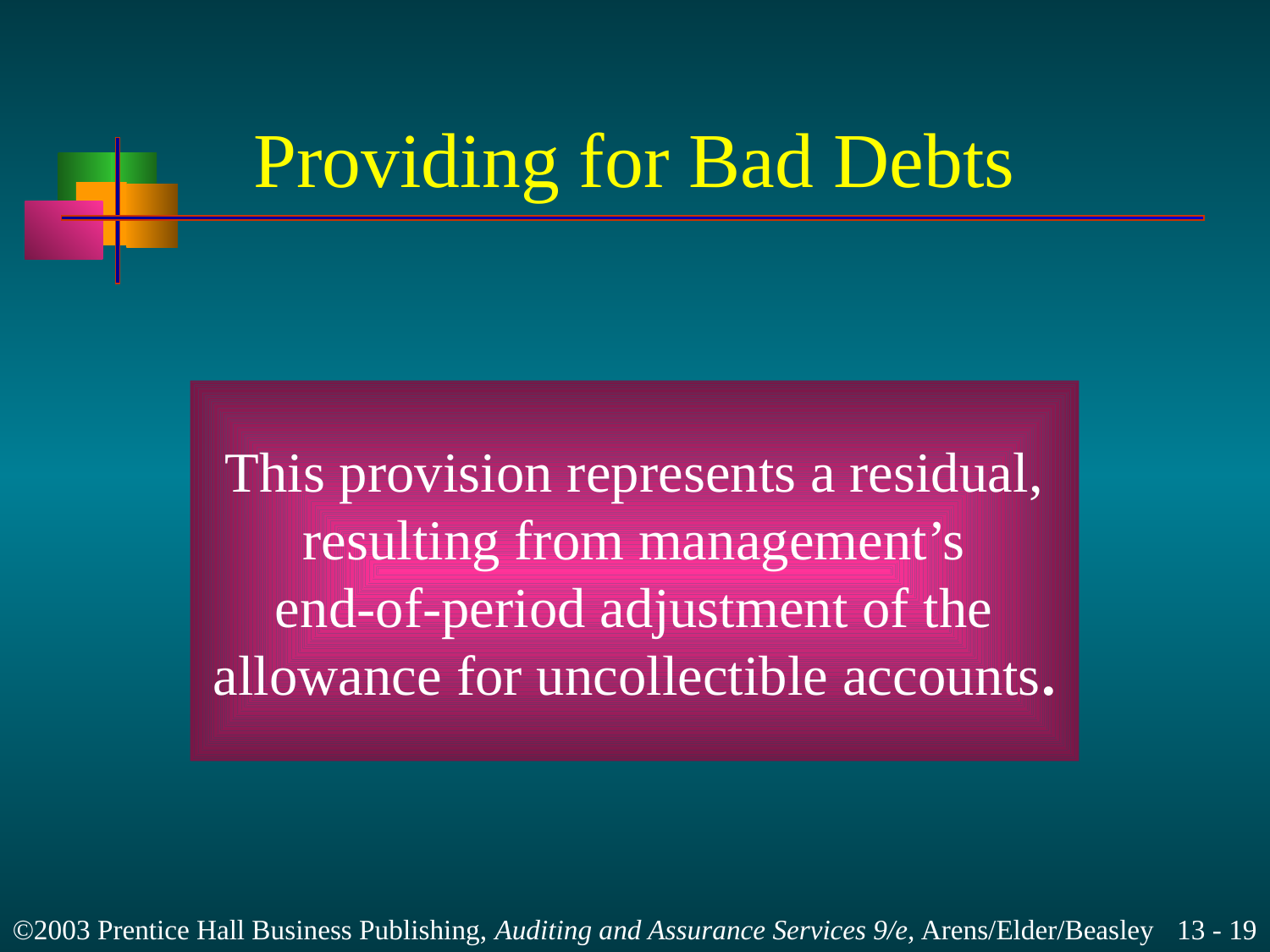

# Providing for Bad Debts
This provision represents a residual,
resulting from management’s
end-of-period adjustment of the
allowance for uncollectible accounts.